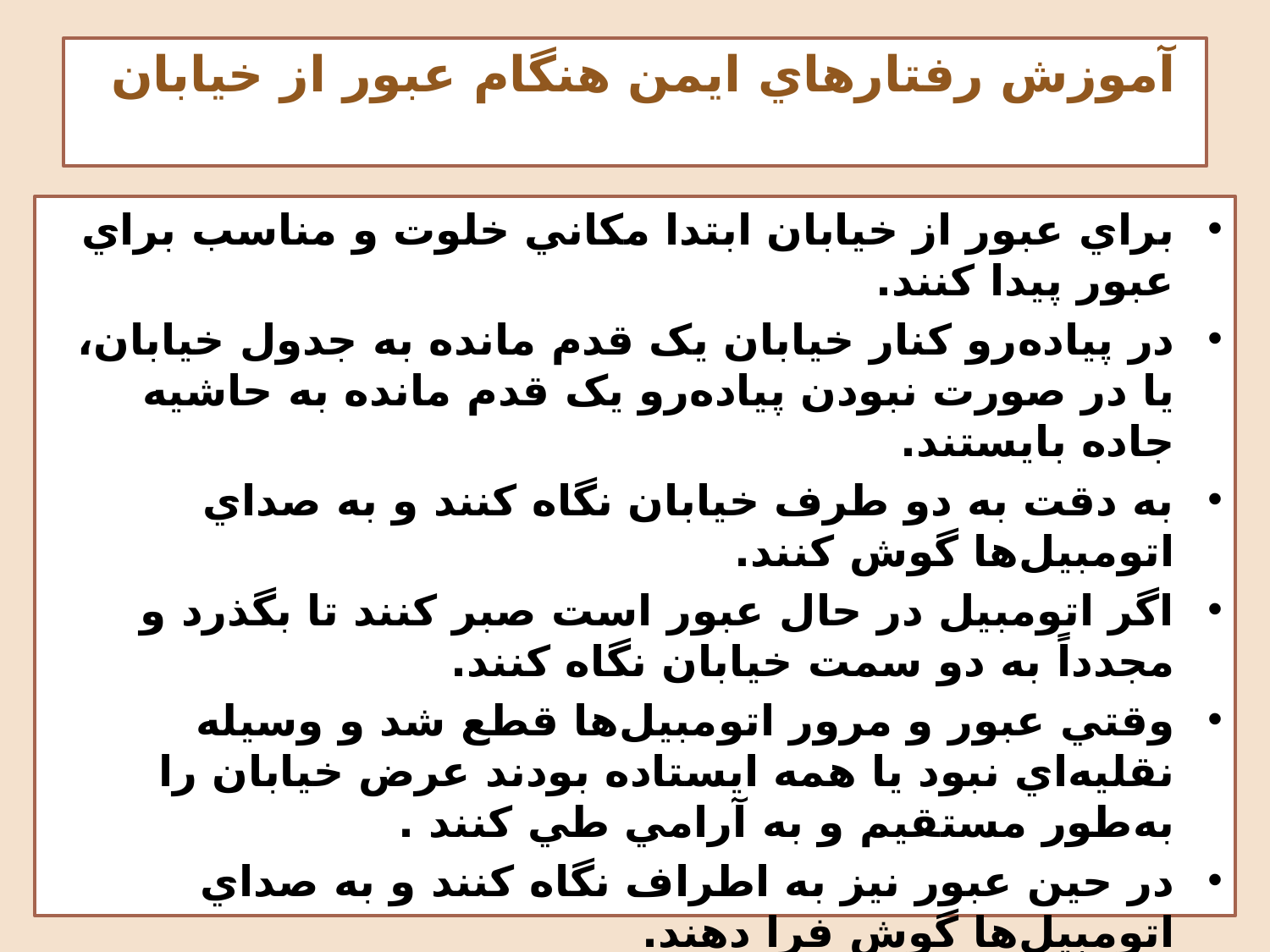

# آموزش رفتارهاي ايمن هنگام عبور از خيابان
براي عبور از خيابان ابتدا مكاني خلوت و مناسب براي عبور پيدا كنند.
در پياده‌رو كنار خيابان يک قدم مانده به جدول خيابان، يا در صورت نبودن پياده‌رو يک قدم مانده به حاشيه جاده بايستند.
به دقت به دو طرف خيابان نگاه كنند و به صداي اتومبيل‌ها گوش كنند.
اگر اتومبيل در حال عبور است صبر كنند تا بگذرد و مجدداً به دو سمت خيابان نگاه كنند.
وقتي عبور و مرور اتومبيل‌ها قطع شد و وسيله نقليه‌اي نبود يا همه ايستاده‌ بودند عرض خيابان را به‌طور مستقيم و به آرامي طي کنند .
در حين عبور نيز به اطراف نگاه كنند و به صداي اتومبيل‌ها گوش فرا دهند.
ابتدا به سمت چپ خيابان نگاه کنند.
وقتي به وسط خيابان رسيد بايستند و به سمت راست نگاه کنند.
اگر خيابان امن بود از عرض آن رد شوند.